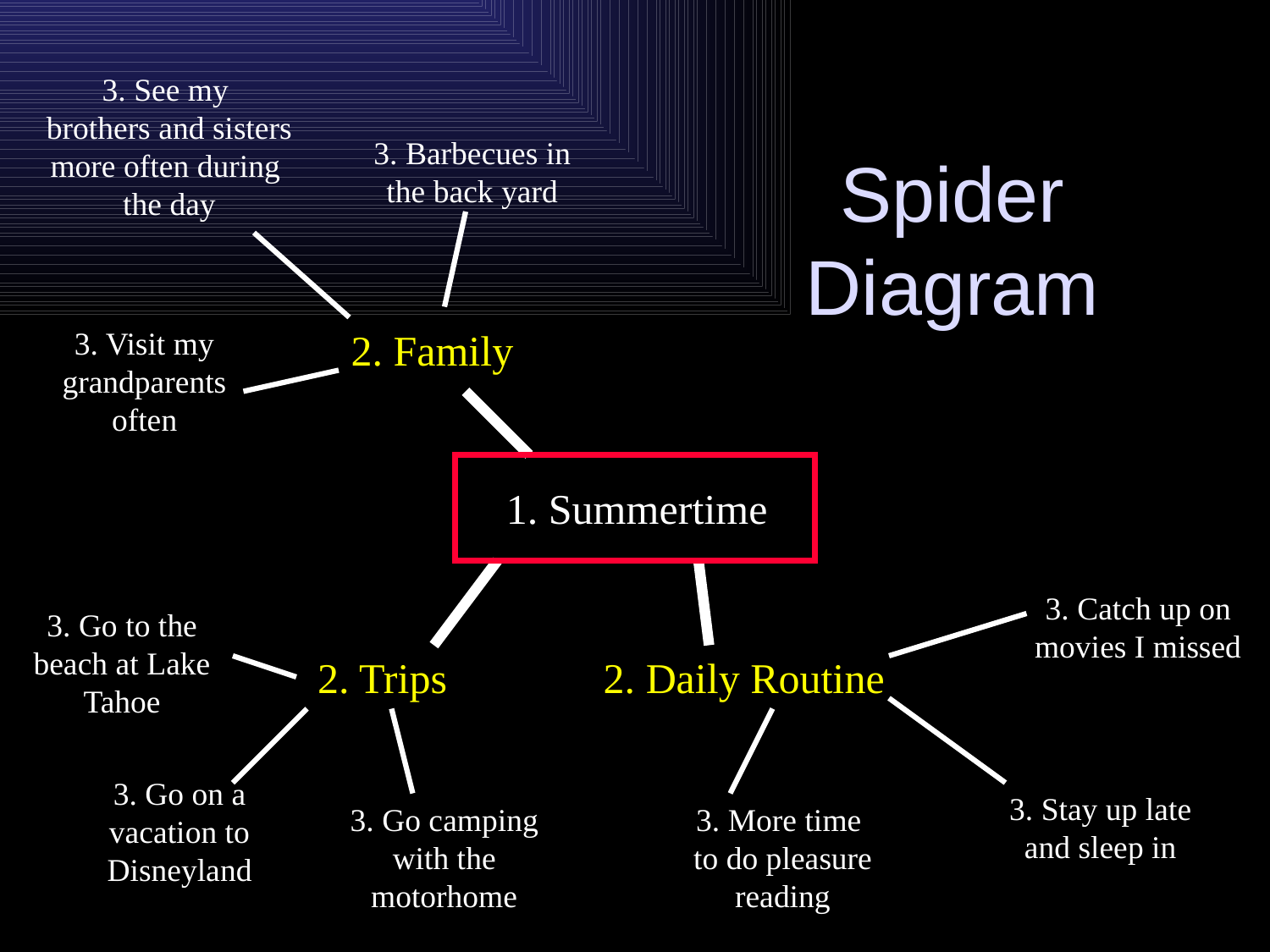

3. See my
brothers and sisters more often during
the day
# Spider Diagram
3. Barbecues in the back yard

3. Visit my grandparents often
2. Family

1. Summertime

3. Catch up on movies I missed
3. Go to the beach at Lake Tahoe

2. Trips
2. Daily Routine

3. Go on a vacation to Disneyland

3. Stay up late and sleep in
3. Go camping with the motorhome
3. More time
to do pleasure reading